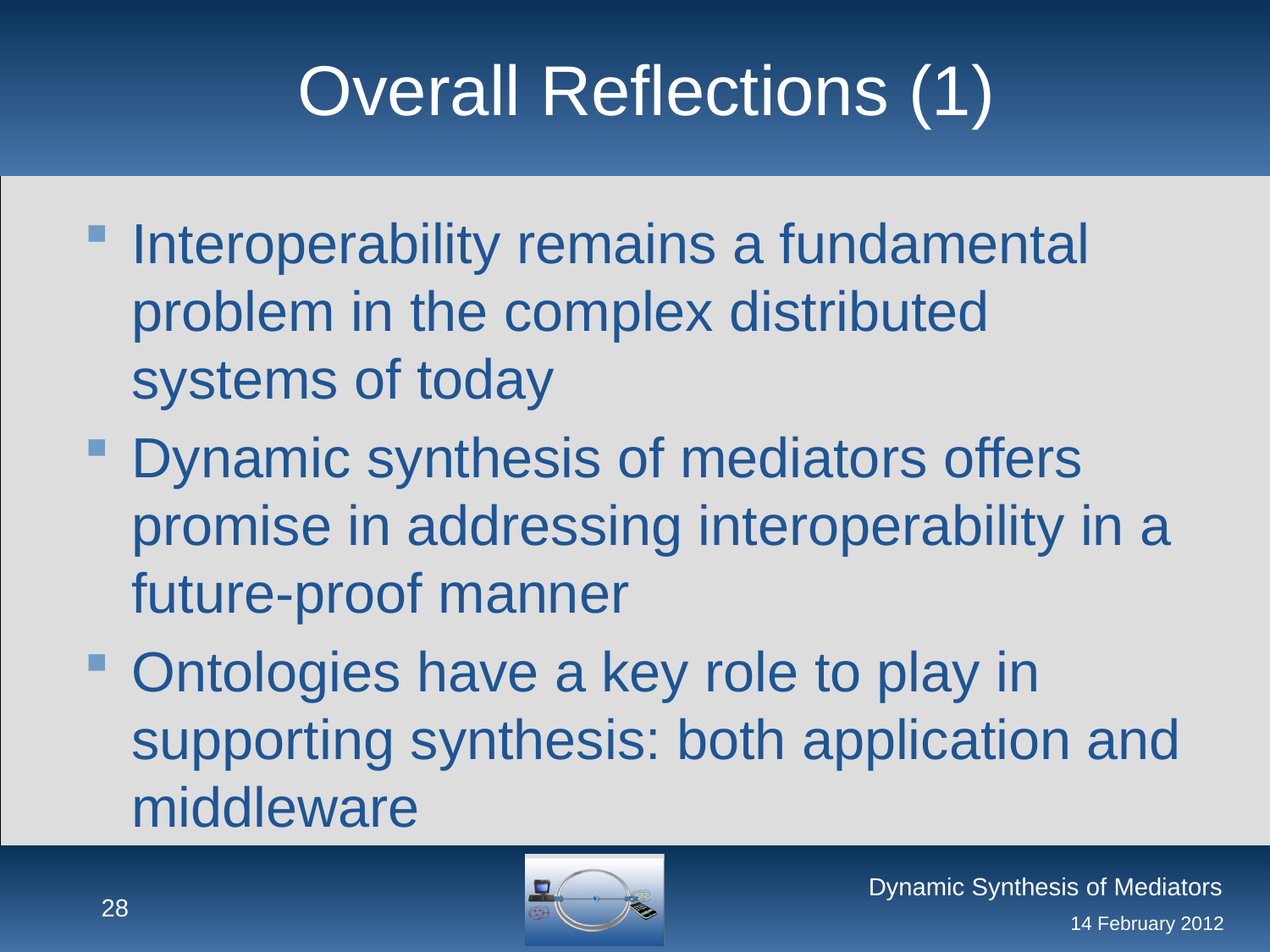

# Overall Reflections (1)
Interoperability remains a fundamental problem in the complex distributed systems of today
Dynamic synthesis of mediators offers promise in addressing interoperability in a future-proof manner
Ontologies have a key role to play in supporting synthesis: both application and middleware
28